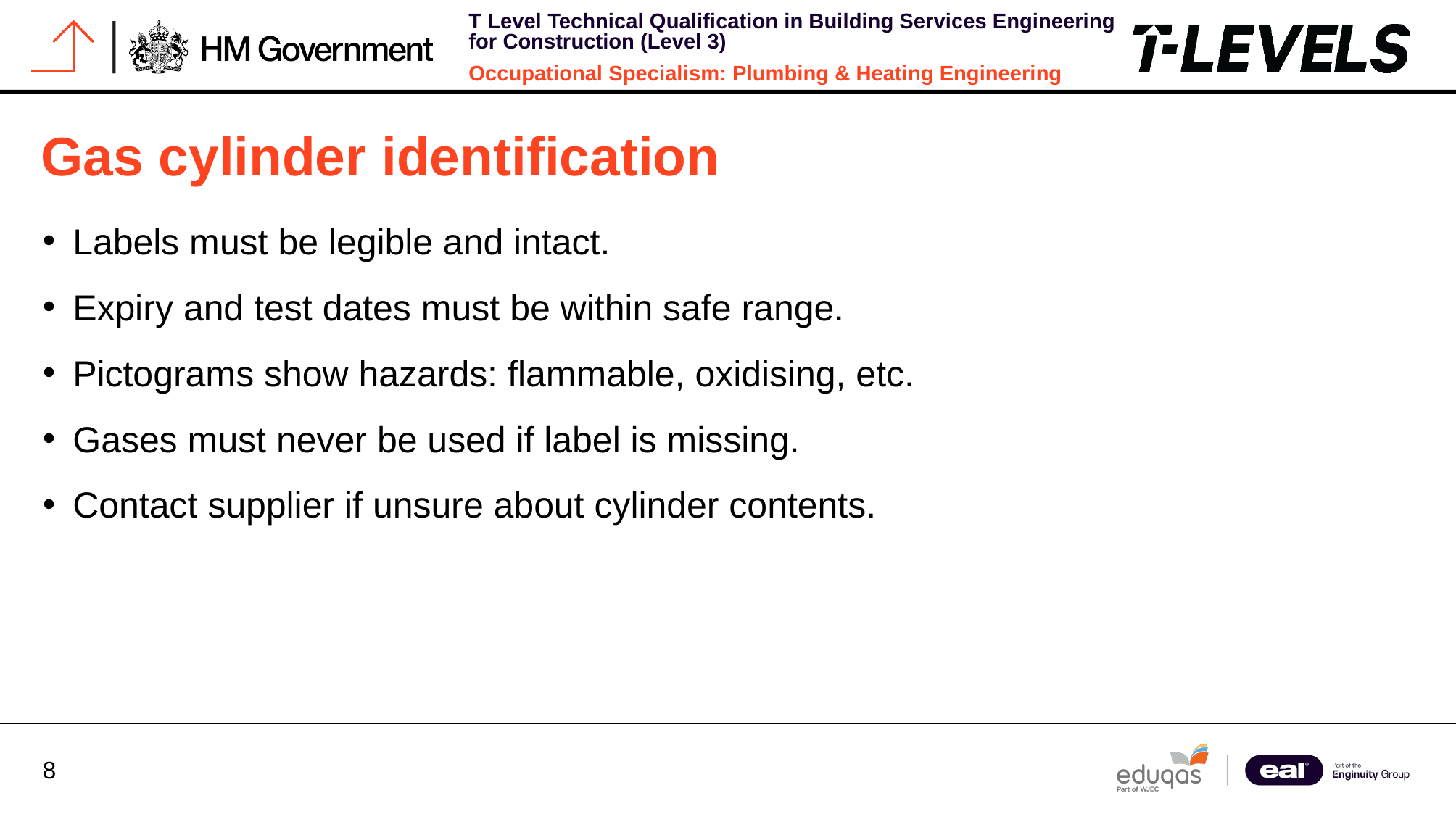

# Gas cylinder identification
Labels must be legible and intact.
Expiry and test dates must be within safe range.
Pictograms show hazards: flammable, oxidising, etc.
Gases must never be used if label is missing.
Contact supplier if unsure about cylinder contents.